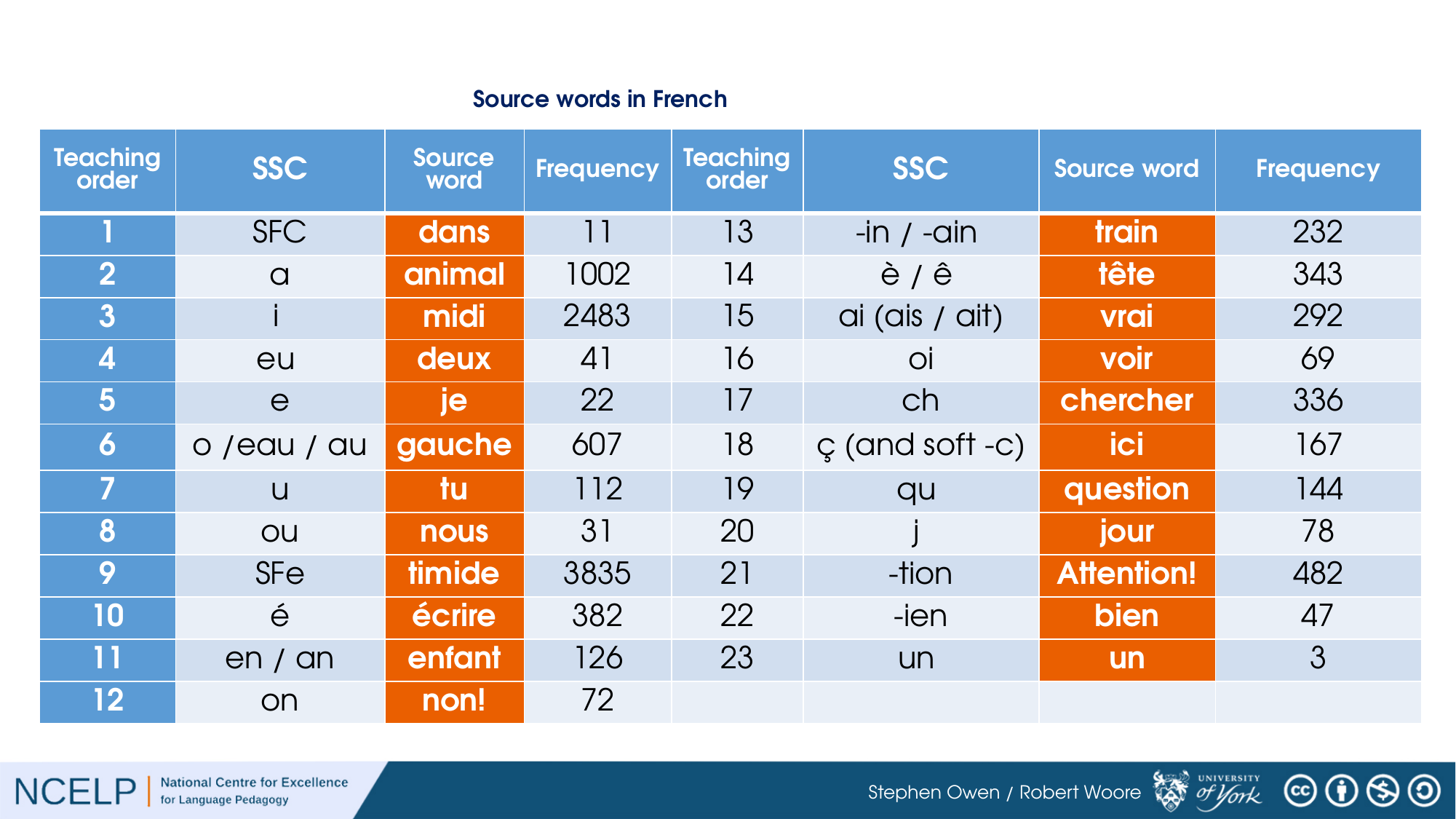

Source words in French
# Source words in French
| Teaching order | SSC | Source word | Frequency | Teaching order | SSC | Source word | Frequency |
| --- | --- | --- | --- | --- | --- | --- | --- |
| 1 | SFC | dans | 11 | 13 | -in / -ain | train | 232 |
| 2 | a | animal | 1002 | 14 | è / ê | tête | 343 |
| 3 | i | midi | 2483 | 15 | ai (ais / ait) | vrai | 292 |
| 4 | eu | deux | 41 | 16 | oi | voir | 69 |
| 5 | e | je | 22 | 17 | ch | chercher | 336 |
| 6 | o /eau / au | gauche | 607 | 18 | ç (and soft -c) | ici | 167 |
| 7 | u | tu | 112 | 19 | qu | question | 144 |
| 8 | ou | nous | 31 | 20 | j | jour | 78 |
| 9 | SFe | timide | 3835 | 21 | -tion | Attention! | 482 |
| 10 | é | écrire | 382 | 22 | -ien | bien | 47 |
| 11 | en / an | enfant | 126 | 23 | un | un | 3 |
| 12 | on | non! | 72 |  |  |  |  |
Stephen Owen / Robert Woore